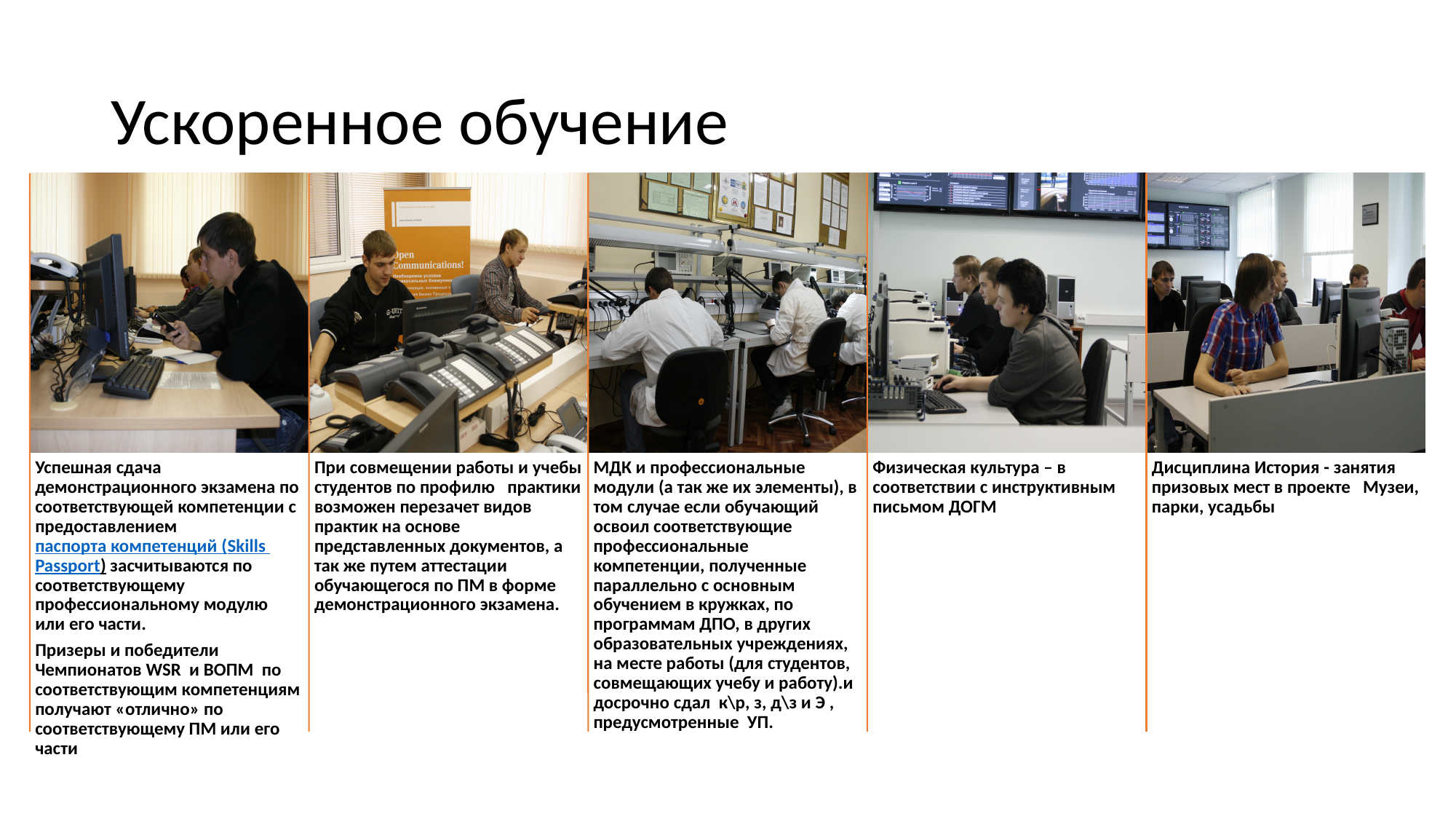

# Ускоренное обучение
Успешная сдача демонстрационного экзамена по соответствующей компетенции с предоставлением паспорта компетенций (Skills Passport) засчитываются по соответствующему профессиональному модулю  или его части.
Призеры и победители Чемпионатов WSR  и ВОПМ  по соответствующим компетенциям получают «отлично» по соответствующему ПМ или его части
При совмещении работы и учебы студентов по профилю   практики возможен перезачет видов практик на основе представленных документов, а так же путем аттестации обучающегося по ПМ в форме демонстрационного экзамена.
МДК и профессиональные модули (а так же их элементы), в том случае если обучающий освоил соответствующие профессиональные   компетенции, полученные параллельно с основным обучением в кружках, по программам ДПО, в других образовательных учреждениях, на месте работы (для студентов, совмещающих учебу и работу).и досрочно сдал  к\р, з, д\з и Э , предусмотренные  УП.
Физическая культура – в соответствии с инструктивным письмом ДОГМ
Дисциплина История - занятия призовых мест в проекте   Музеи, парки, усадьбы